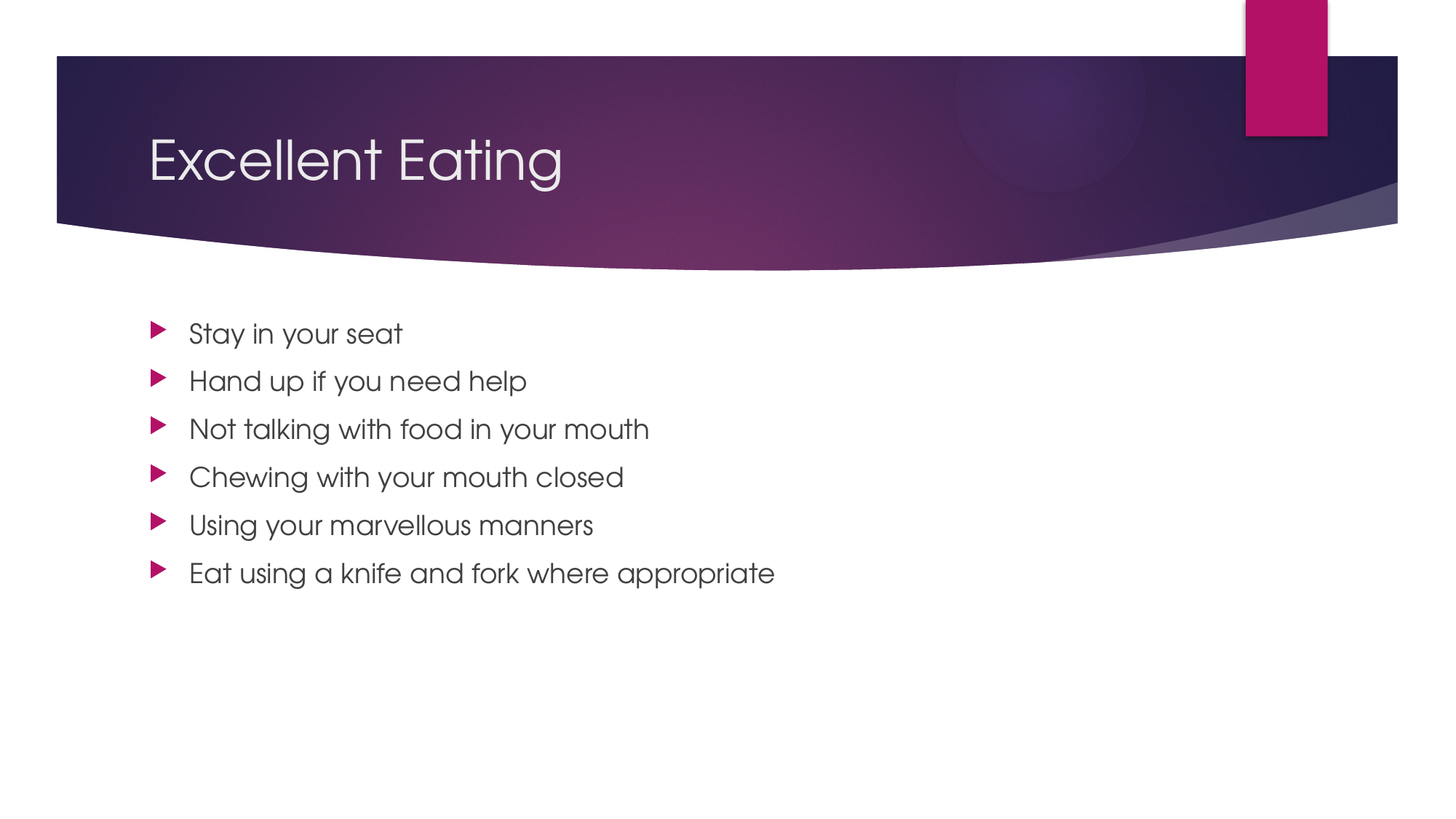

# Excellent Eating
Stay in your seat
Hand up if you need help
Not talking with food in your mouth
Chewing with your mouth closed
Using your marvellous manners
Eat using a knife and fork where appropriate